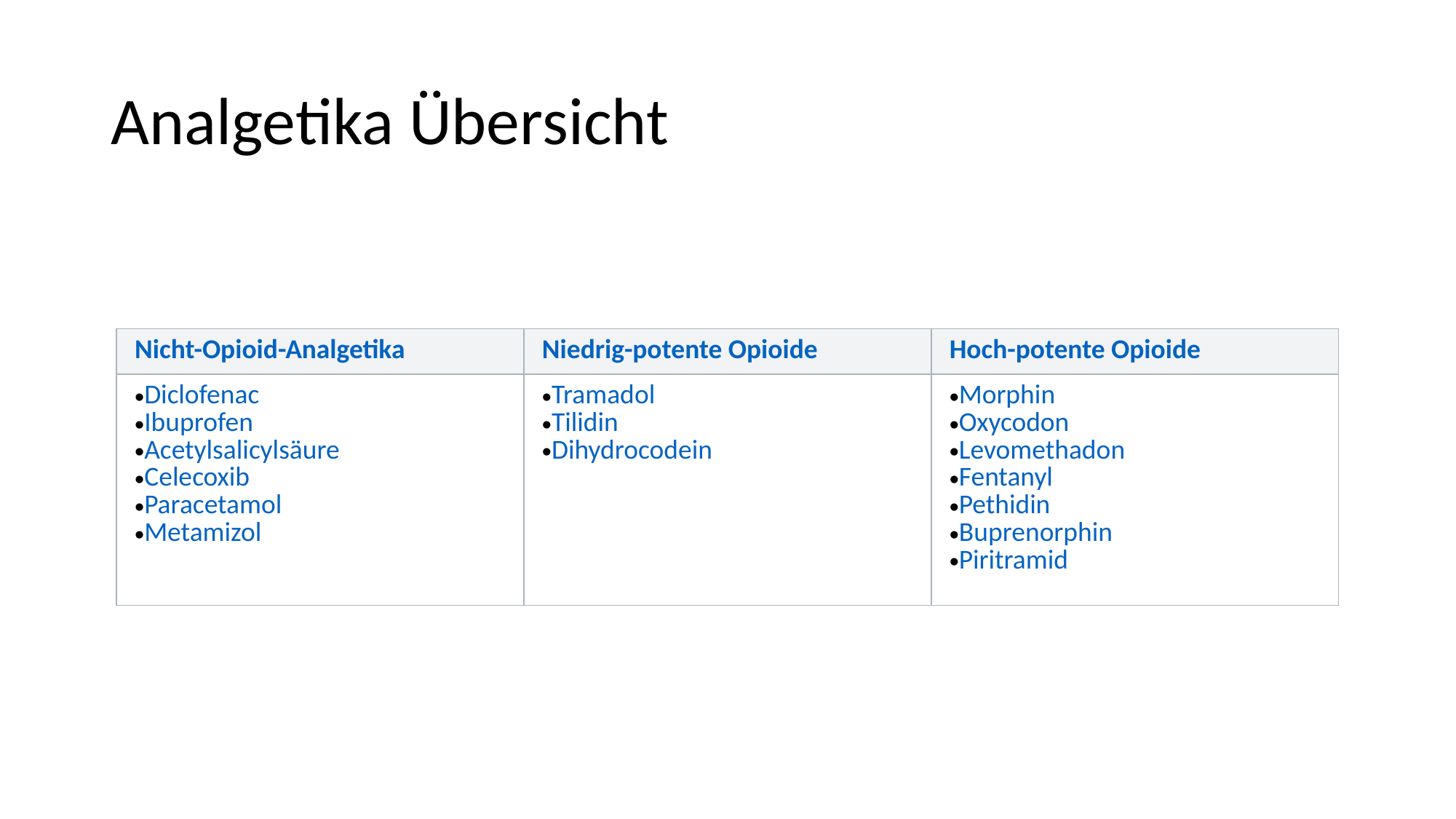

# Analgetika Übersicht

| Nicht-Opioid-Analgetika | Niedrig-potente Opioide | Hoch-potente Opioide |
| --- | --- | --- |
| Diclofenac Ibuprofen Acetylsalicylsäure Celecoxib Paracetamol Metamizol | Tramadol Tilidin Dihydrocodein | Morphin Oxycodon Levomethadon Fentanyl Pethidin Buprenorphin Piritramid |